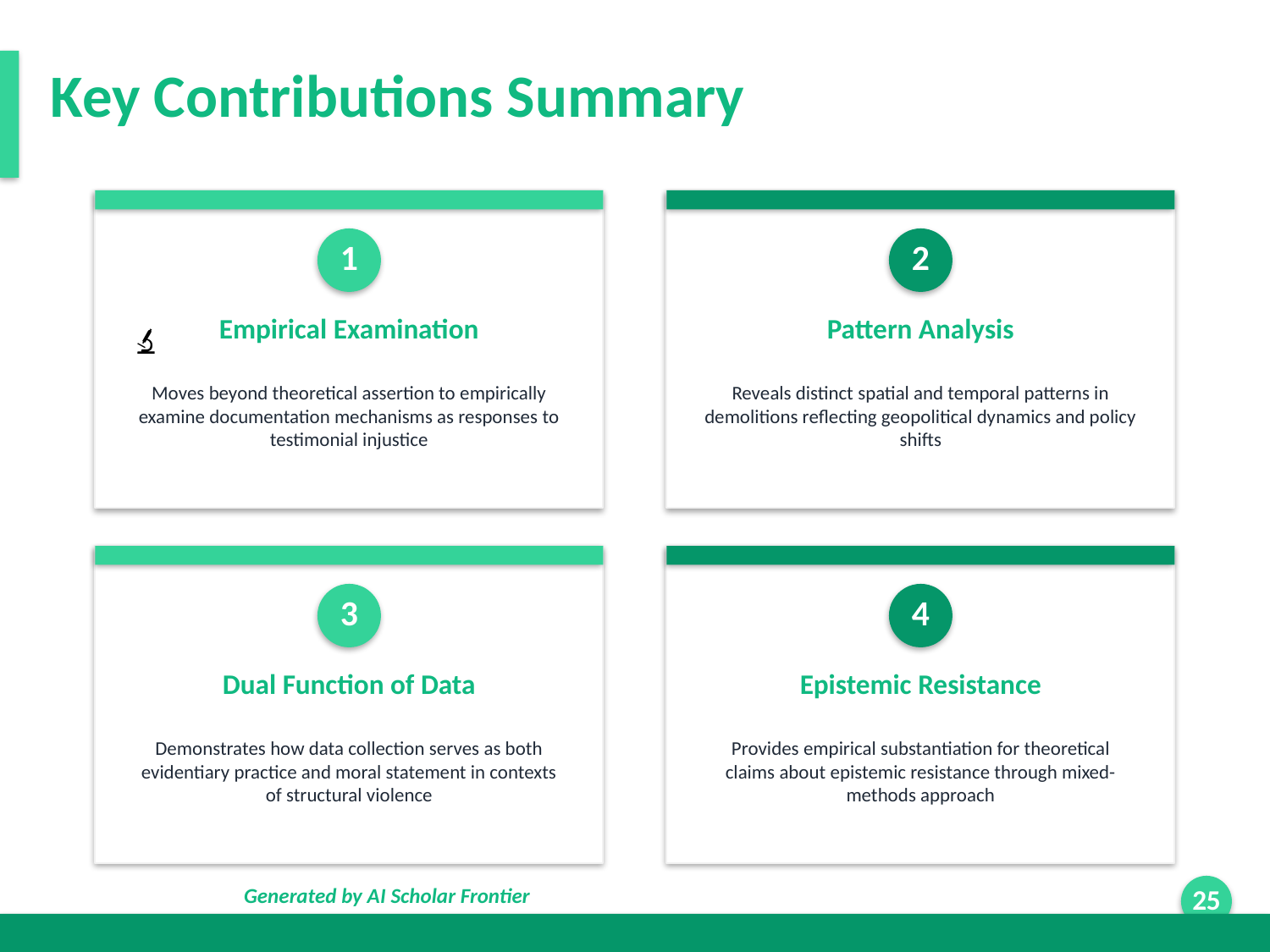

Key Contributions Summary

1

2
Empirical Examination
Pattern Analysis
🔬
Moves beyond theoretical assertion to empirically examine documentation mechanisms as responses to testimonial injustice
Reveals distinct spatial and temporal patterns in demolitions reflecting geopolitical dynamics and policy shifts

3

4
Dual Function of Data
Epistemic Resistance
Demonstrates how data collection serves as both evidentiary practice and moral statement in contexts of structural violence
Provides empirical substantiation for theoretical claims about epistemic resistance through mixed-methods approach
Generated by AI Scholar Frontier

25